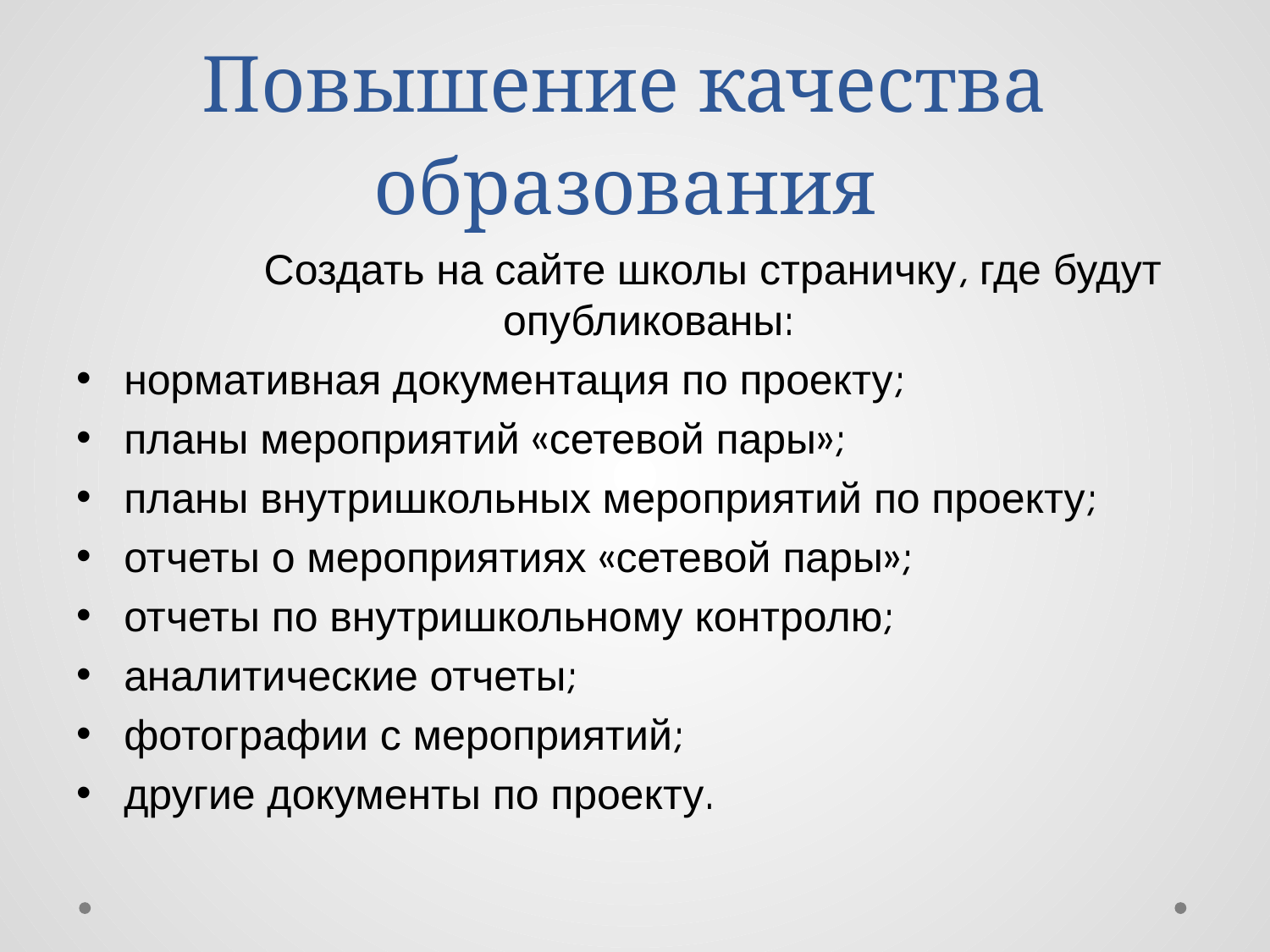

# Повышение качества образования
	Создать на сайте школы страничку, где будут опубликованы:
нормативная документация по проекту;
планы мероприятий «сетевой пары»;
планы внутришкольных мероприятий по проекту;
отчеты о мероприятиях «сетевой пары»;
отчеты по внутришкольному контролю;
аналитические отчеты;
фотографии с мероприятий;
другие документы по проекту.